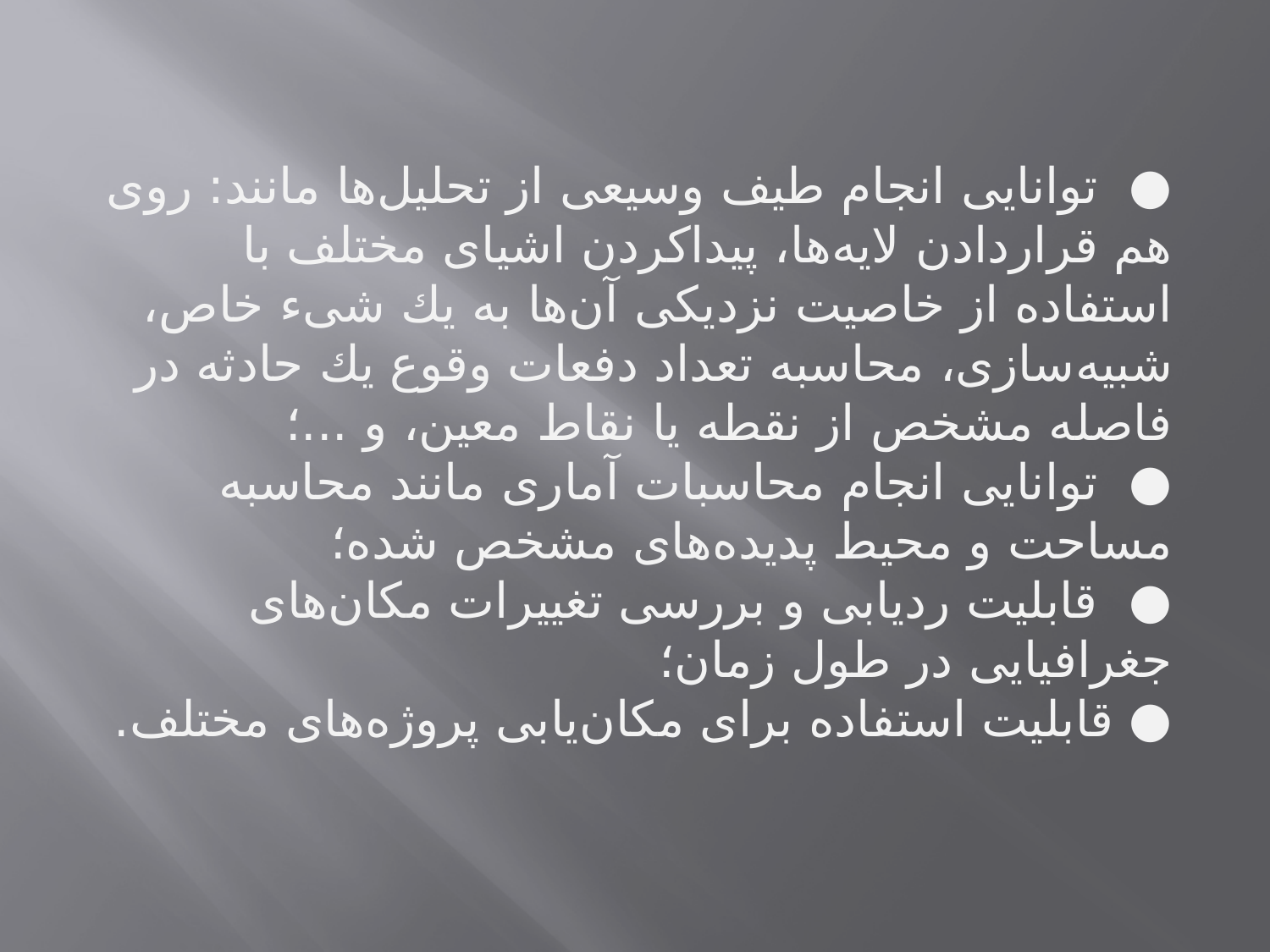

●  توانایی انجام طیف وسیعی از تحلیل‌ها مانند: روی هم قراردادن لایه‌ها، پیداكردن اشیای مختلف با استفاده از خاصیت نزدیكی آن‌ها به یك شی‌ء خاص، شبیه‌سازی، محاسبه تعداد دفعات وقوع یك حادثه در فاصله مشخص از نقطه یا نقاط معین، و ...؛
●  توانایی انجام محاسبات آماری مانند محاسبه مساحت و محیط پدیده‌های مشخص شده؛
●  قابلیت ردیابی و بررسی تغییرات مكان‌های جغرافیایی در طول زمان؛
● قابلیت استفاده برای مكان‌یابی پروژه‌های مختلف.